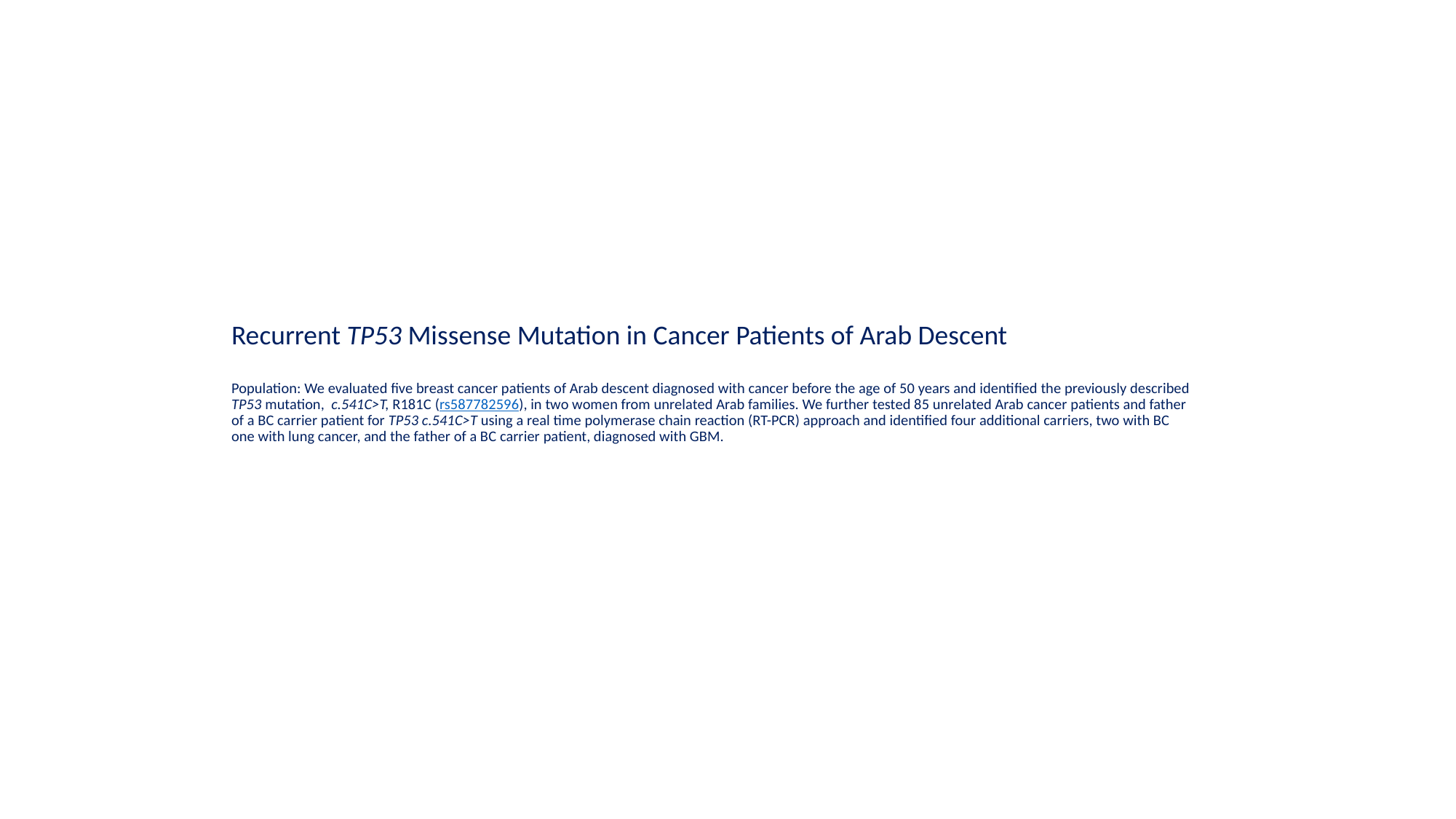

# Recurrent TP53 Missense Mutation in Cancer Patients of Arab Descent Population: We evaluated five breast cancer patients of Arab descent diagnosed with cancer before the age of 50 years and identified the previously described TP53 mutation,  c.541C>T, R181C (rs587782596), in two women from unrelated Arab families. We further tested 85 unrelated Arab cancer patients and father of a BC carrier patient for TP53 c.541C>T using a real time polymerase chain reaction (RT-PCR) approach and identified four additional carriers, two with BC one with lung cancer, and the father of a BC carrier patient, diagnosed with GBM.